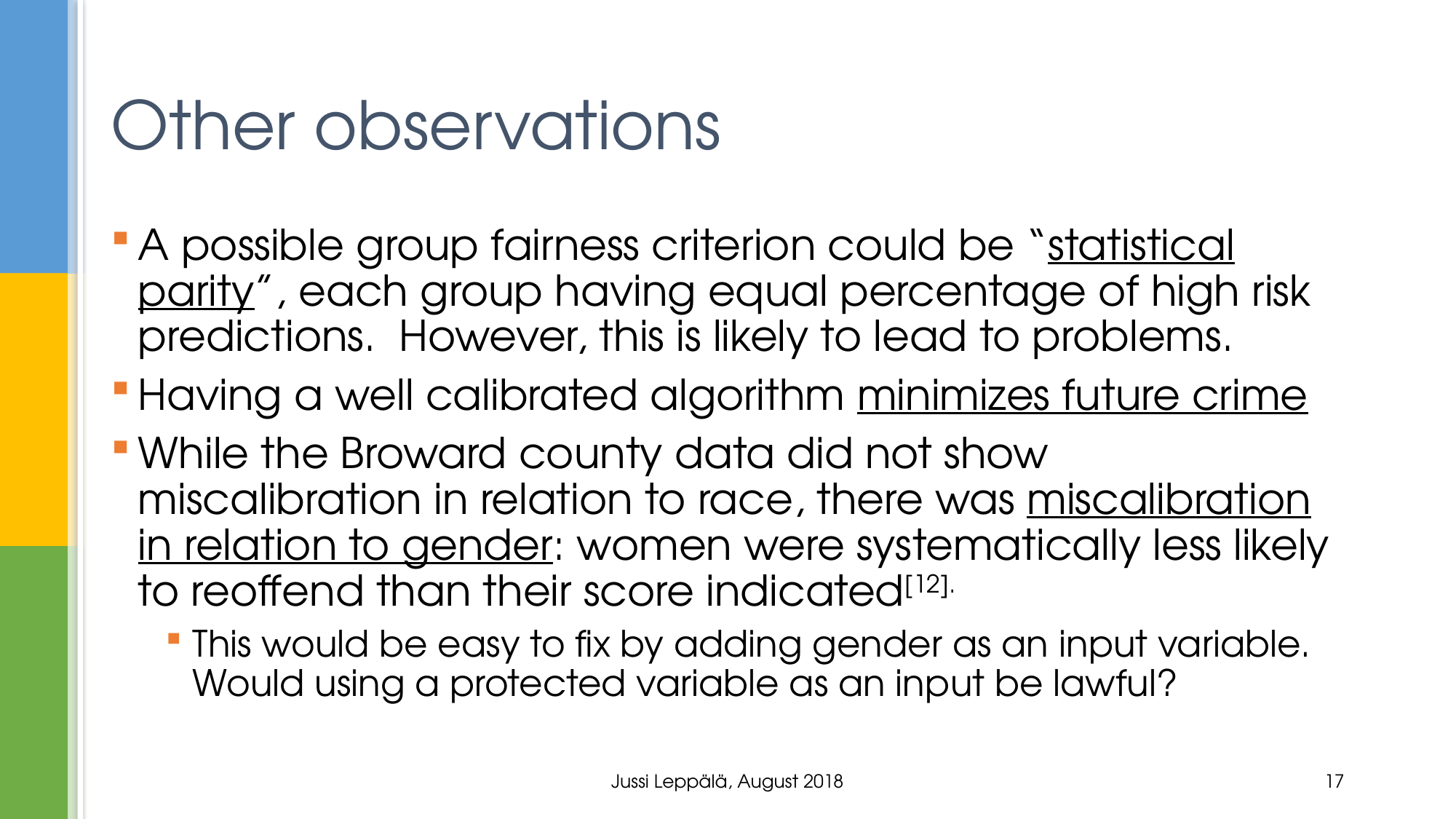

# Other observations
A possible group fairness criterion could be “statistical parity”, each group having equal percentage of high risk predictions.  However, this is likely to lead to problems.
Having a well calibrated algorithm minimizes future crime
While the Broward county data did not show miscalibration in relation to race, there was miscalibration in relation to gender: women were systematically less likely to reoffend than their score indicated[12].
This would be easy to fix by adding gender as an input variable. Would using a protected variable as an input be lawful?
Jussi Leppälä, August 2018
17